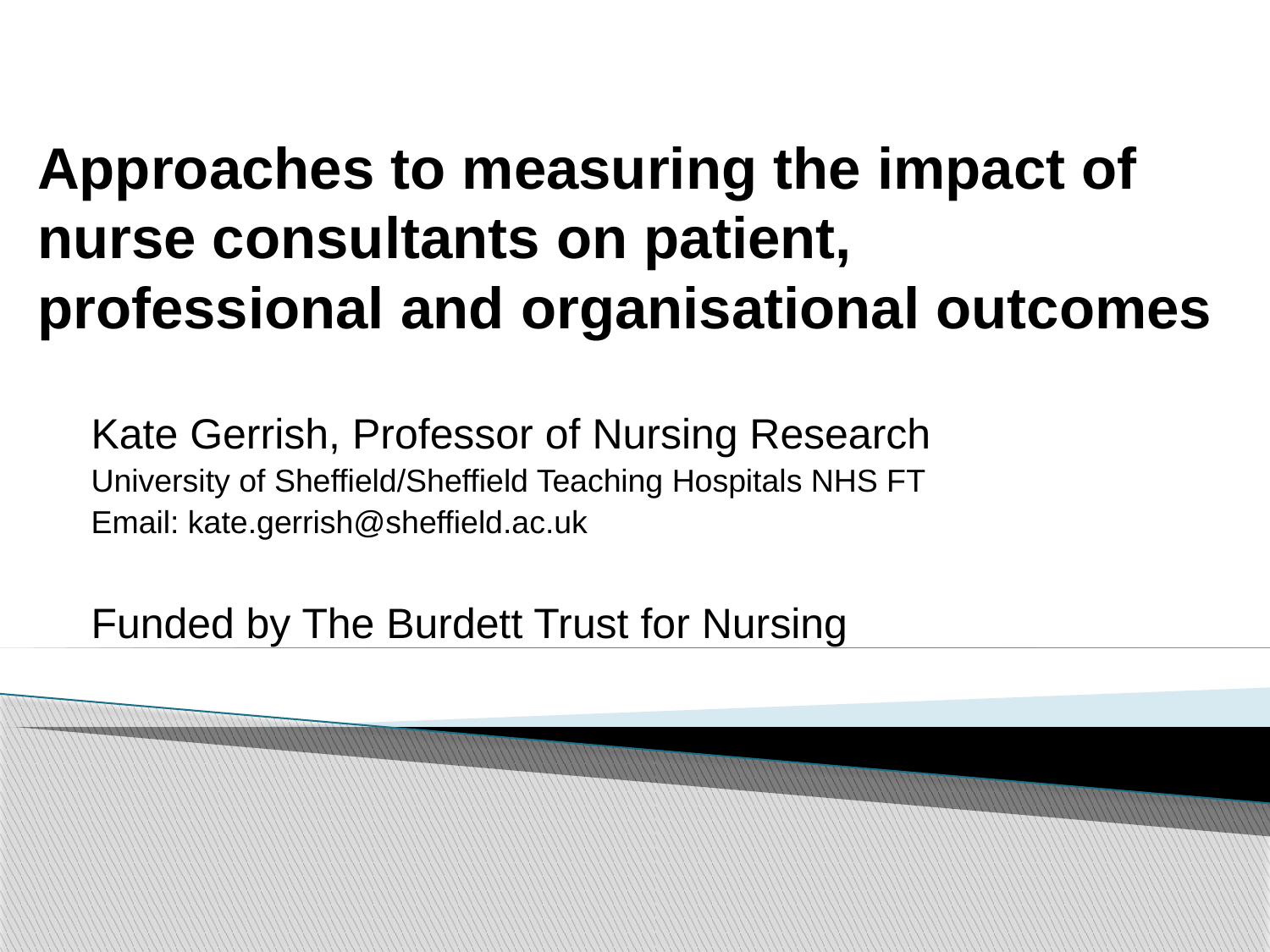

# Approaches to measuring the impact of nurse consultants on patient, professional and organisational outcomes
Kate Gerrish, Professor of Nursing Research
University of Sheffield/Sheffield Teaching Hospitals NHS FT
Email: kate.gerrish@sheffield.ac.uk

Funded by The Burdett Trust for Nursing